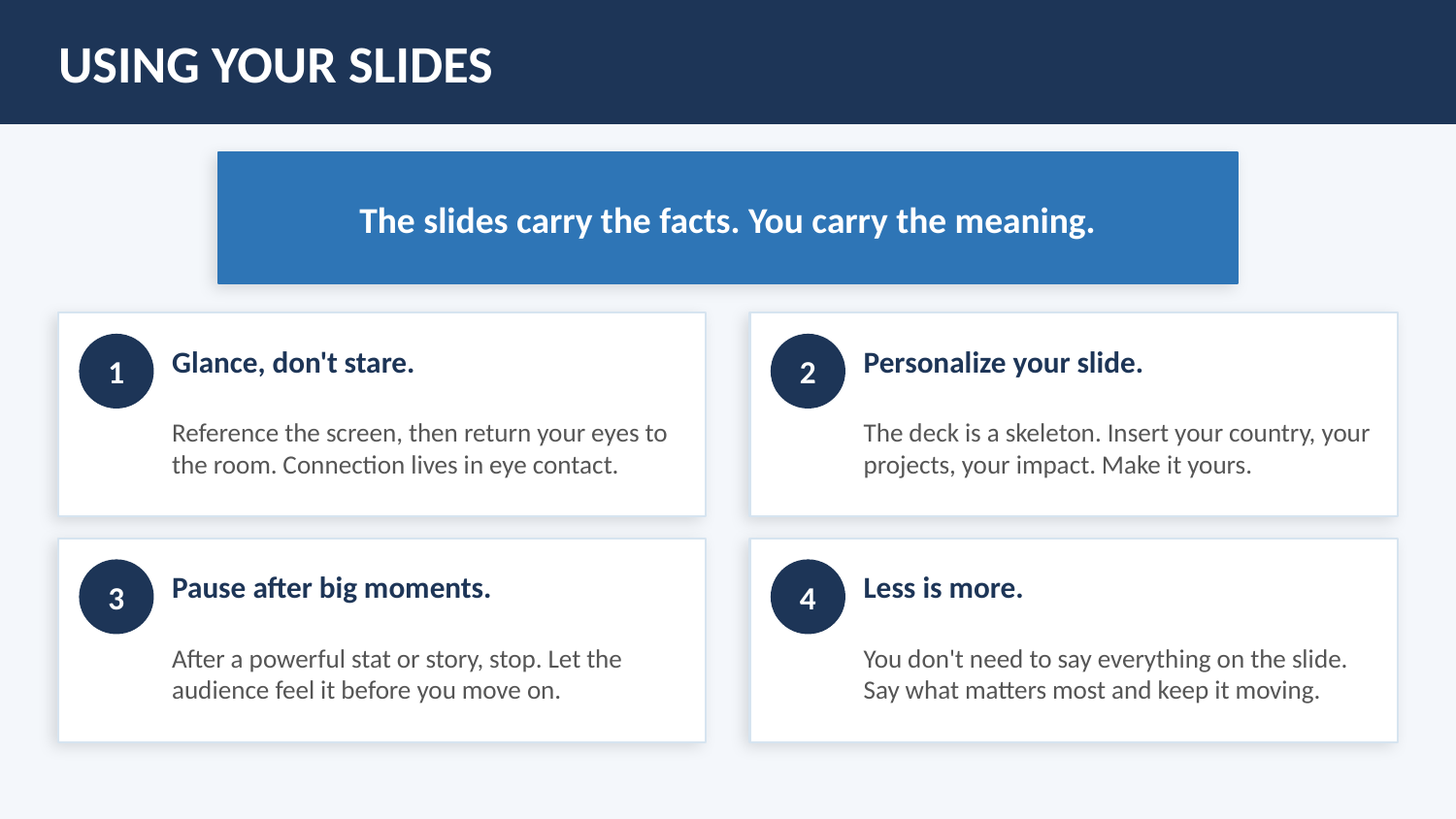

USING YOUR SLIDES

The slides carry the facts. You carry the meaning.

Glance, don't stare.
Personalize your slide.

1

2
Reference the screen, then return your eyes to the room. Connection lives in eye contact.
The deck is a skeleton. Insert your country, your projects, your impact. Make it yours.

Pause after big moments.
Less is more.

3

4
After a powerful stat or story, stop. Let the audience feel it before you move on.
You don't need to say everything on the slide. Say what matters most and keep it moving.